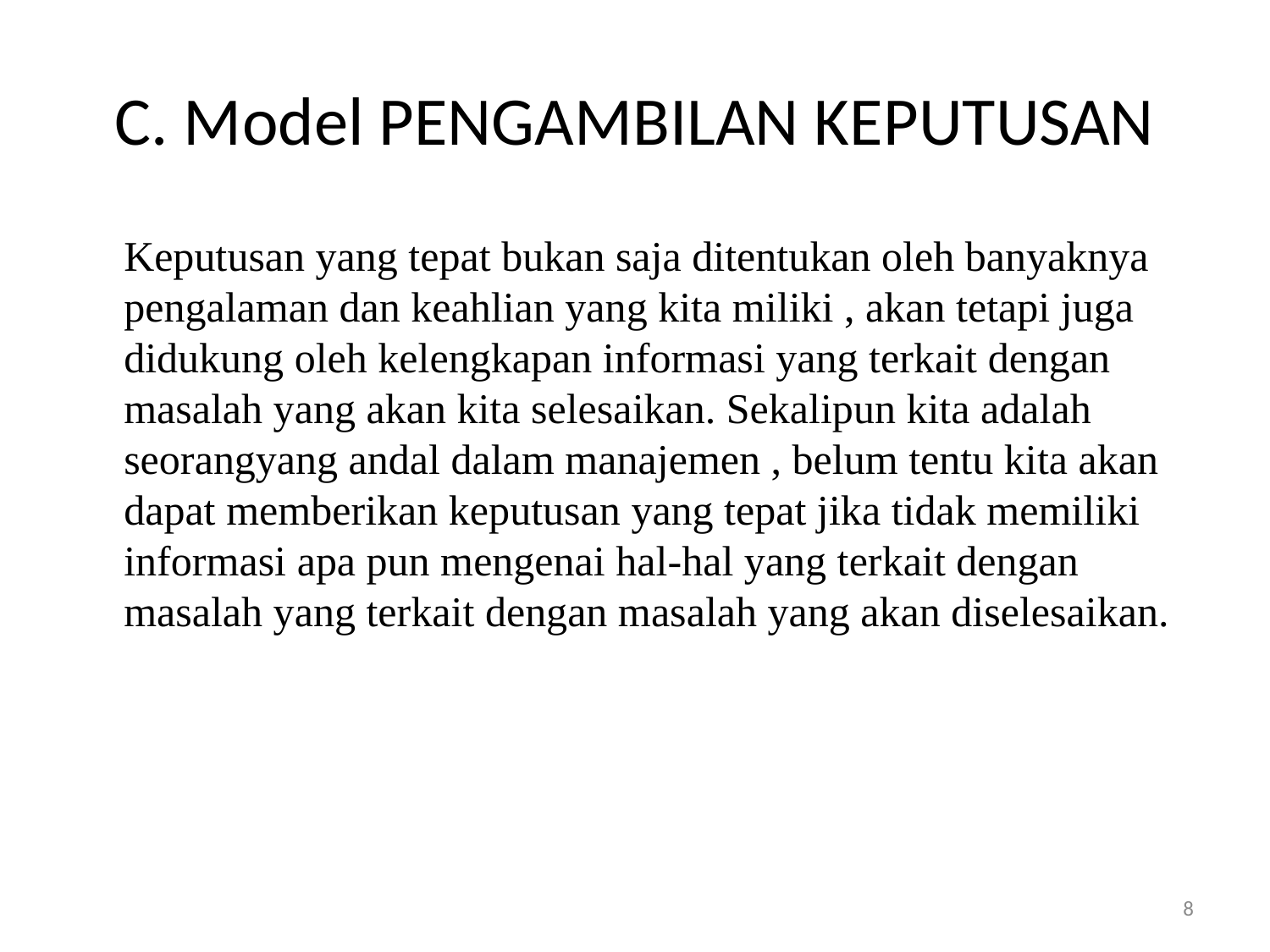

# C. Model PENGAMBILAN KEPUTUSAN
	Keputusan yang tepat bukan saja ditentukan oleh banyaknya pengalaman dan keahlian yang kita miliki , akan tetapi juga didukung oleh kelengkapan informasi yang terkait dengan masalah yang akan kita selesaikan. Sekalipun kita adalah seorangyang andal dalam manajemen , belum tentu kita akan dapat memberikan keputusan yang tepat jika tidak memiliki informasi apa pun mengenai hal-hal yang terkait dengan masalah yang terkait dengan masalah yang akan diselesaikan.
8